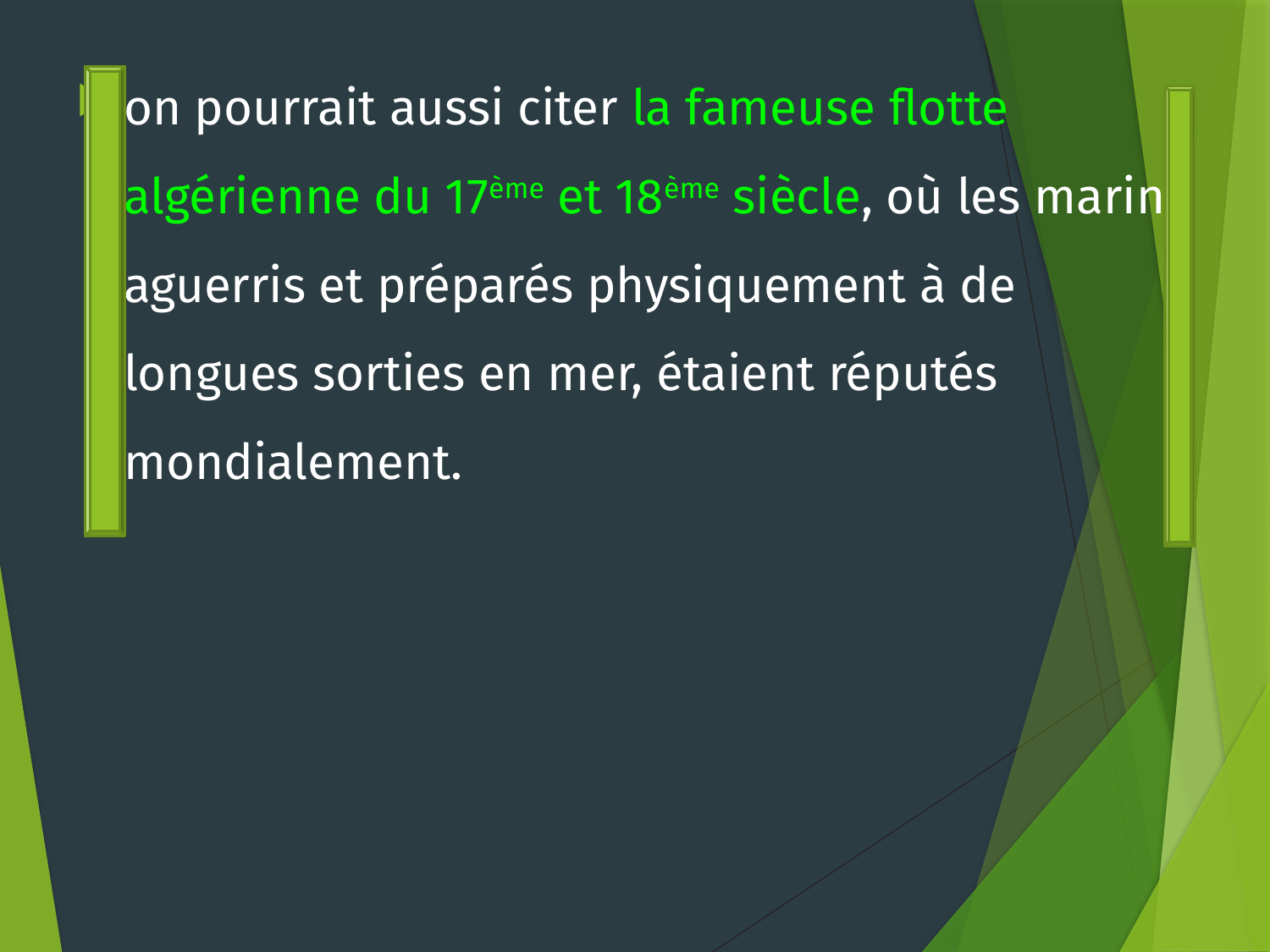

on pourrait aussi citer la fameuse flotte algérienne du 17ème et 18ème siècle, où les marins aguerris et préparés physiquement à de longues sorties en mer, étaient réputés mondialement.